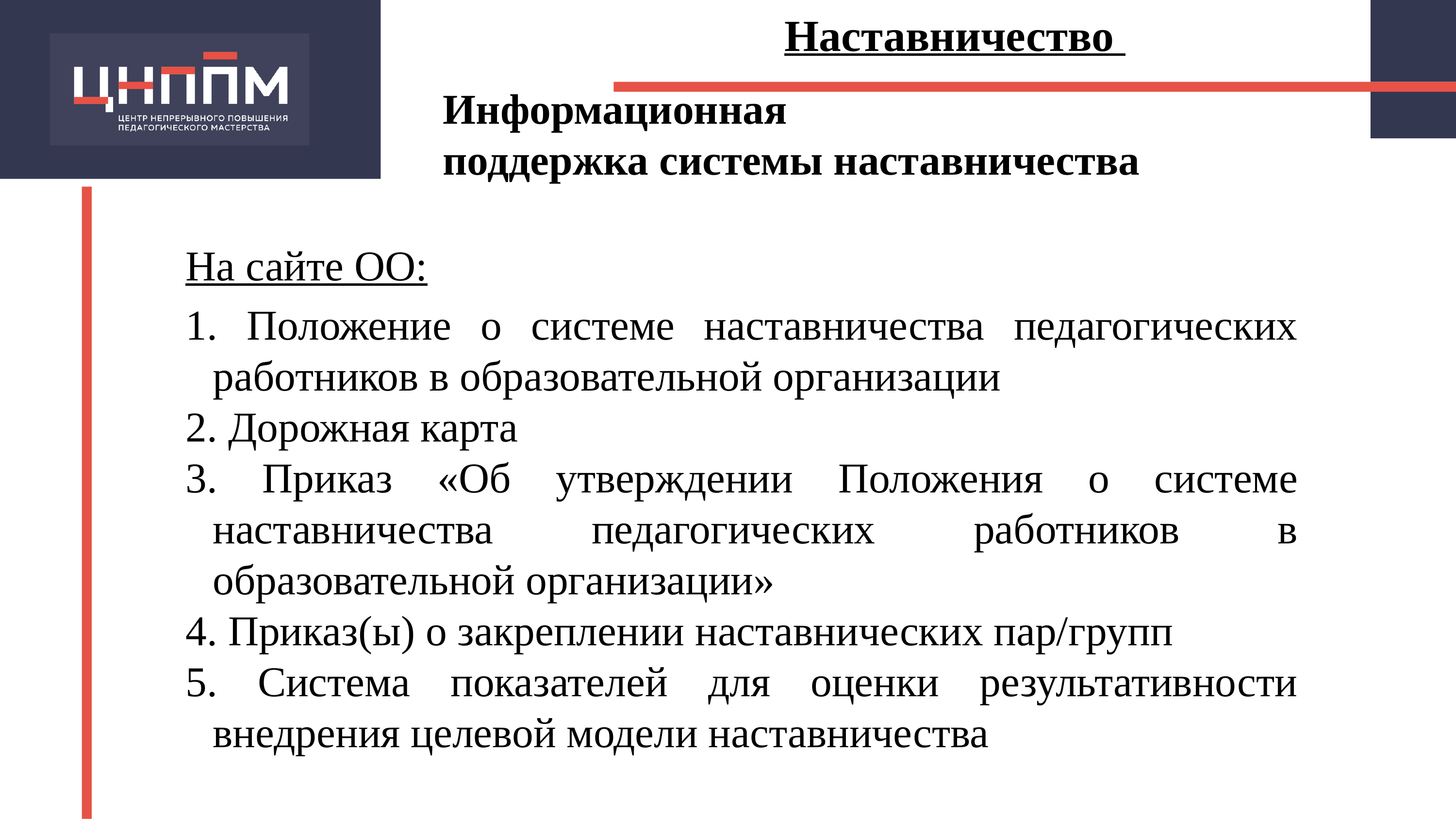

Наставничество

Информационная
поддержка системы наставничества

На сайте ОО:
 Положение о системе наставничества педагогических работников в образовательной организации
 Дорожная карта
 Приказ «Об утверждении Положения о системе наставничества педагогических работников в образовательной организации»
 Приказ(ы) о закреплении наставнических пар/групп
 Система показателей для оценки результативности внедрения целевой модели наставничества